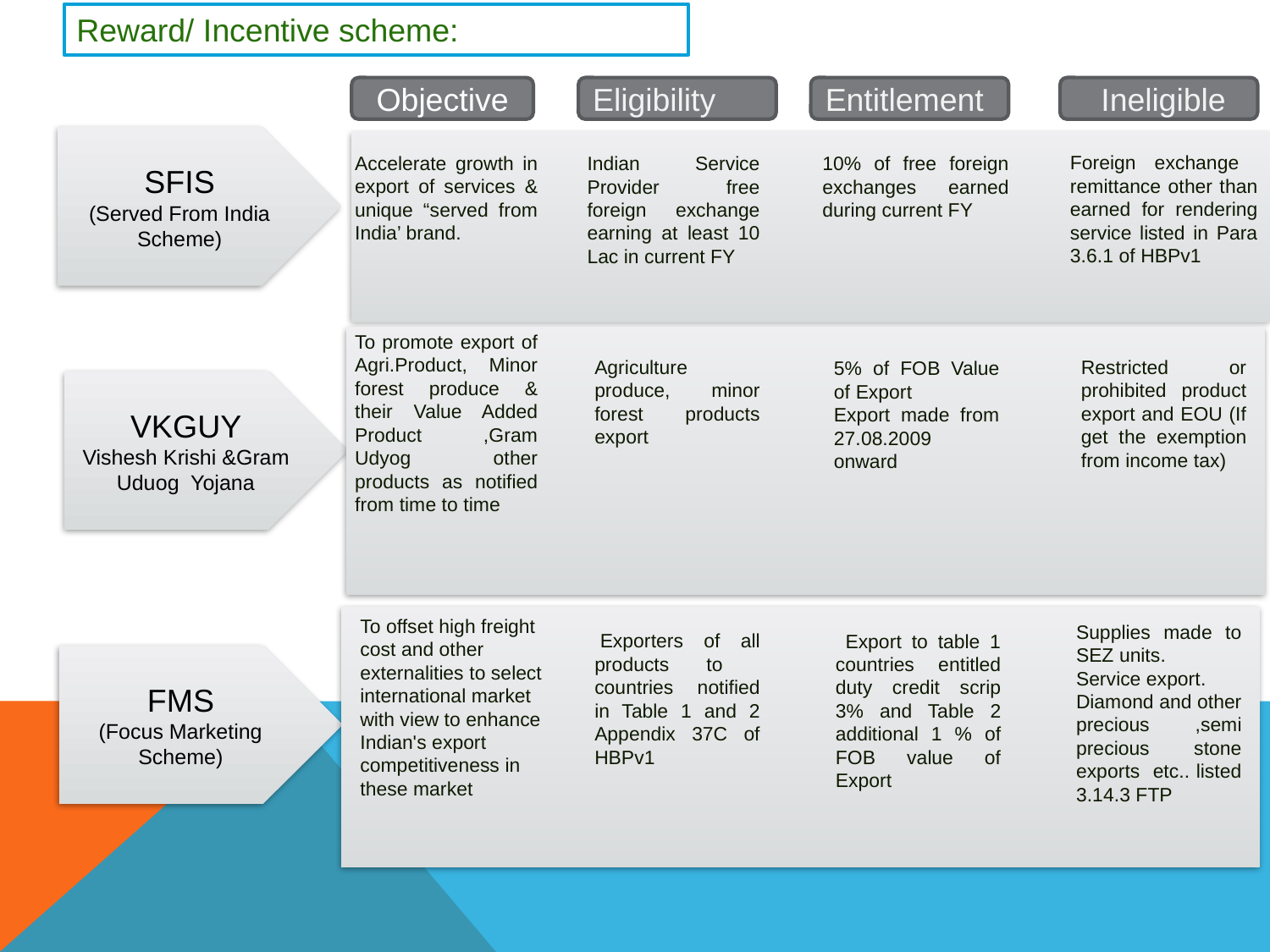

Reward/ Incentive scheme:
Objective
Eligibility
Entitlement
 Ineligible
SFIS
(Served From India Scheme)

Foreign exchange  remittance other than earned for rendering service listed in Para 3.6.1 of HBPv1
Accelerate growth in export of services & unique “served from India’ brand.
Indian Service Provider free foreign exchange earning at least 10 Lac in current FY
10% of free foreign exchanges earned during current FY

To promote export of Agri.Product, Minor forest produce & their Value Added Product ,Gram Udyog other products as notified from time to time

Agriculture produce, minor forest products export

Restricted or prohibited product export and EOU (If get the exemption from income tax)

5% of FOB Value of Export
Export made from 27.08.2009 onward

VKGUY
Vishesh Krishi &Gram Uduog  Yojana

To offset high freight cost and other externalities to select international market with view to enhance Indian's export competitiveness in these market
Supplies made to SEZ units.
Service export.
Diamond and other precious ,semi precious stone exports  etc.. listed
3.14.3 FTP
 Exporters of all products to  countries notified in Table 1 and 2 Appendix 37C of HBPv1
 Export to table 1 countries entitled duty credit scrip 3% and Table 2 additional 1 % of FOB value of Export
FMS
(Focus Marketing Scheme)